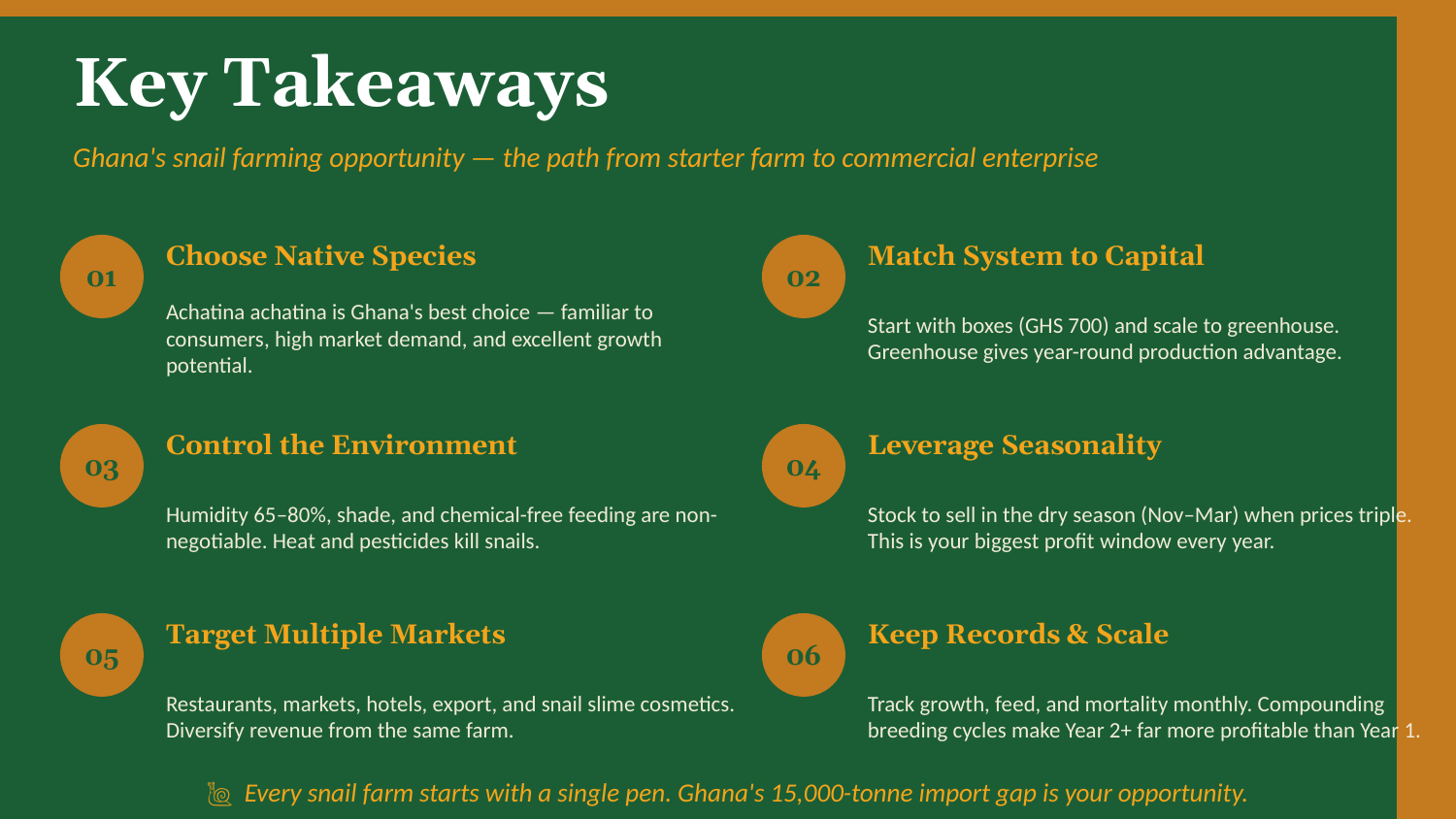

Key Takeaways
Ghana's snail farming opportunity — the path from starter farm to commercial enterprise
Choose Native Species
Match System to Capital

01

02
Achatina achatina is Ghana's best choice — familiar to consumers, high market demand, and excellent growth potential.
Start with boxes (GHS 700) and scale to greenhouse. Greenhouse gives year-round production advantage.
Control the Environment
Leverage Seasonality

03

04
Humidity 65–80%, shade, and chemical-free feeding are non-negotiable. Heat and pesticides kill snails.
Stock to sell in the dry season (Nov–Mar) when prices triple. This is your biggest profit window every year.
Target Multiple Markets
Keep Records & Scale

05

06
Restaurants, markets, hotels, export, and snail slime cosmetics. Diversify revenue from the same farm.
Track growth, feed, and mortality monthly. Compounding breeding cycles make Year 2+ far more profitable than Year 1.
🐌  Every snail farm starts with a single pen. Ghana's 15,000-tonne import gap is your opportunity.